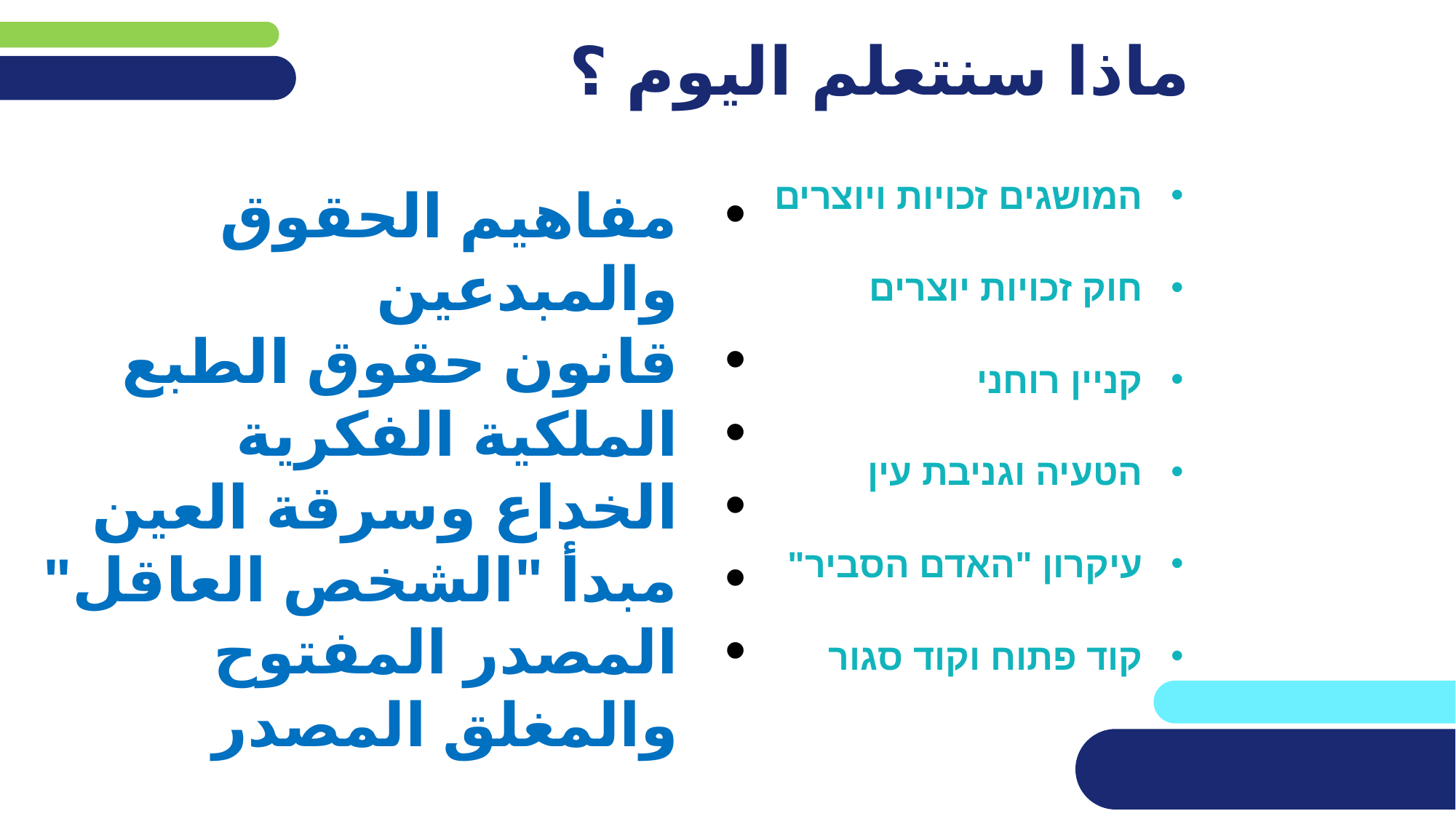

# ماذا سنتعلم اليوم ؟
המושגים זכויות ויוצרים
חוק זכויות יוצרים
קניין רוחני
הטעיה וגניבת עין
עיקרון "האדם הסביר"
קוד פתוח וקוד סגור
مفاهيم الحقوق والمبدعين
قانون حقوق الطبع
الملكية الفكرية
الخداع وسرقة العين
مبدأ "الشخص العاقل"
المصدر المفتوح والمغلق المصدر